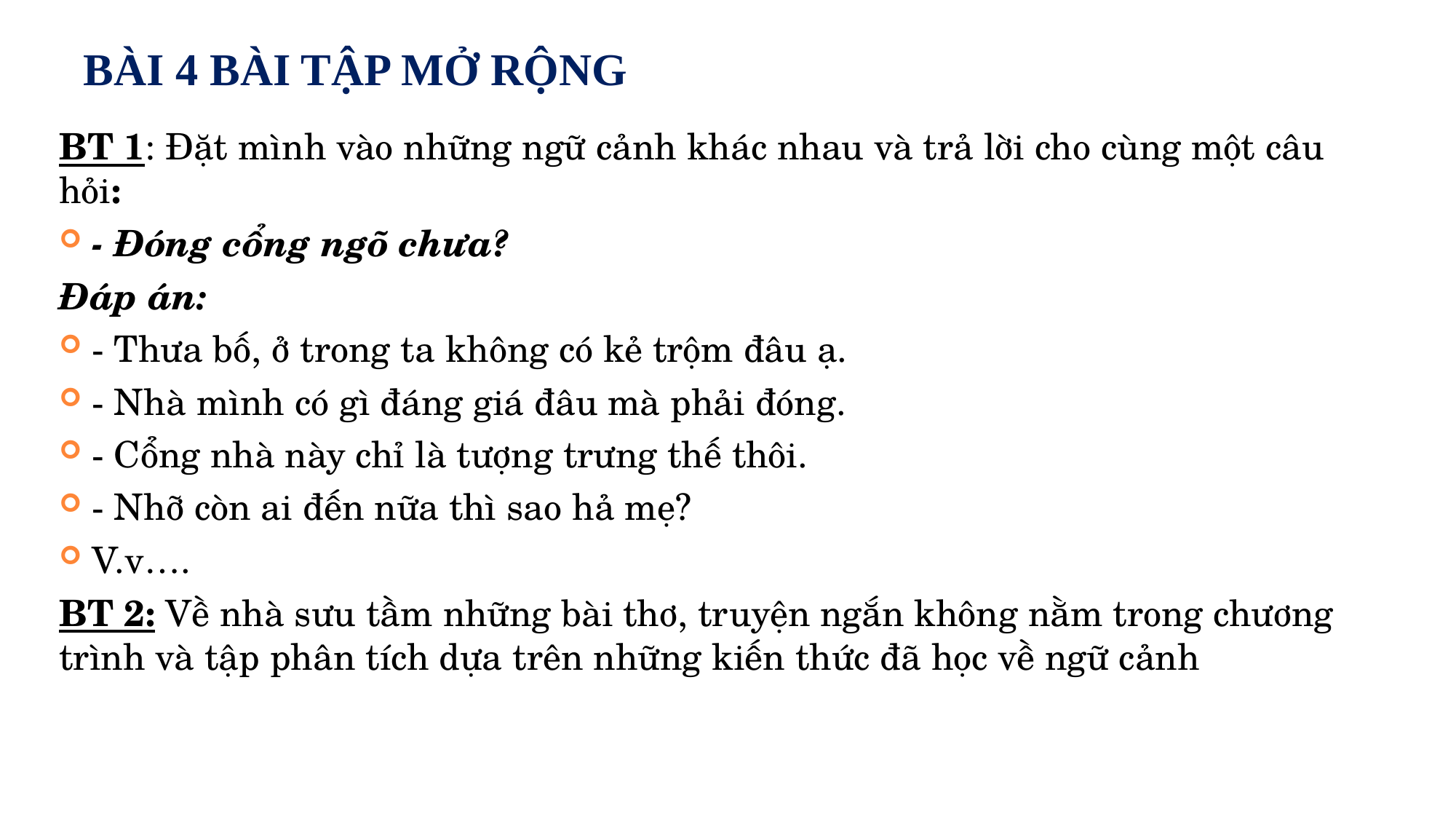

# BÀI 4 BÀI TẬP MỞ RỘNG
BT 1: Đặt mình vào những ngữ cảnh khác nhau và trả lời cho cùng một câu hỏi:
- Đóng cổng ngõ chưa?
Đáp án:
- Thưa bố, ở trong ta không có kẻ trộm đâu ạ.
- Nhà mình có gì đáng giá đâu mà phải đóng.
- Cổng nhà này chỉ là tượng trưng thế thôi.
- Nhỡ còn ai đến nữa thì sao hả mẹ?
V.v….
BT 2: Về nhà sưu tầm những bài thơ, truyện ngắn không nằm trong chương trình và tập phân tích dựa trên những kiến thức đã học về ngữ cảnh